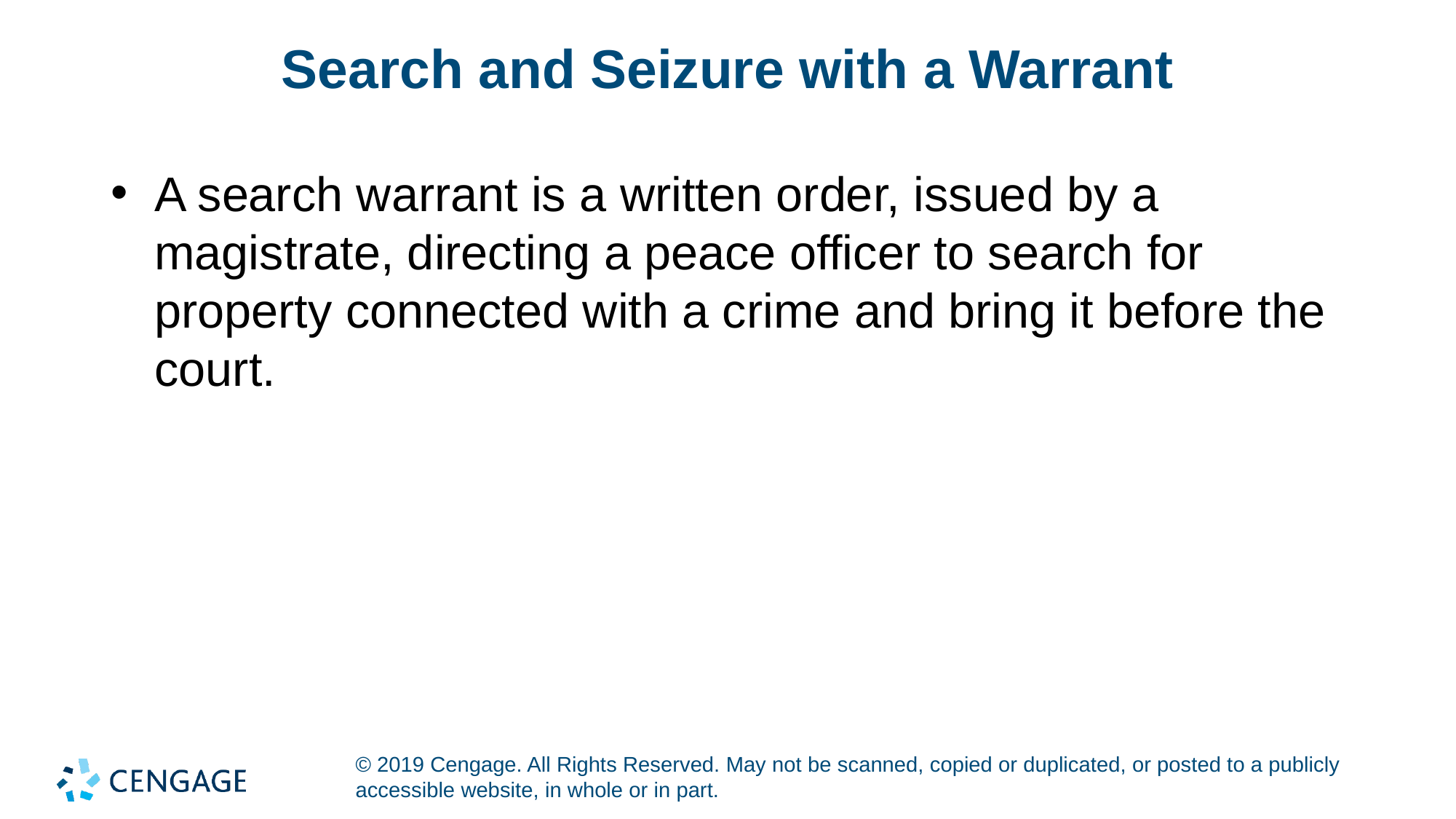

# Search and Seizure with a Warrant
A search warrant is a written order, issued by a magistrate, directing a peace officer to search for property connected with a crime and bring it before the court.